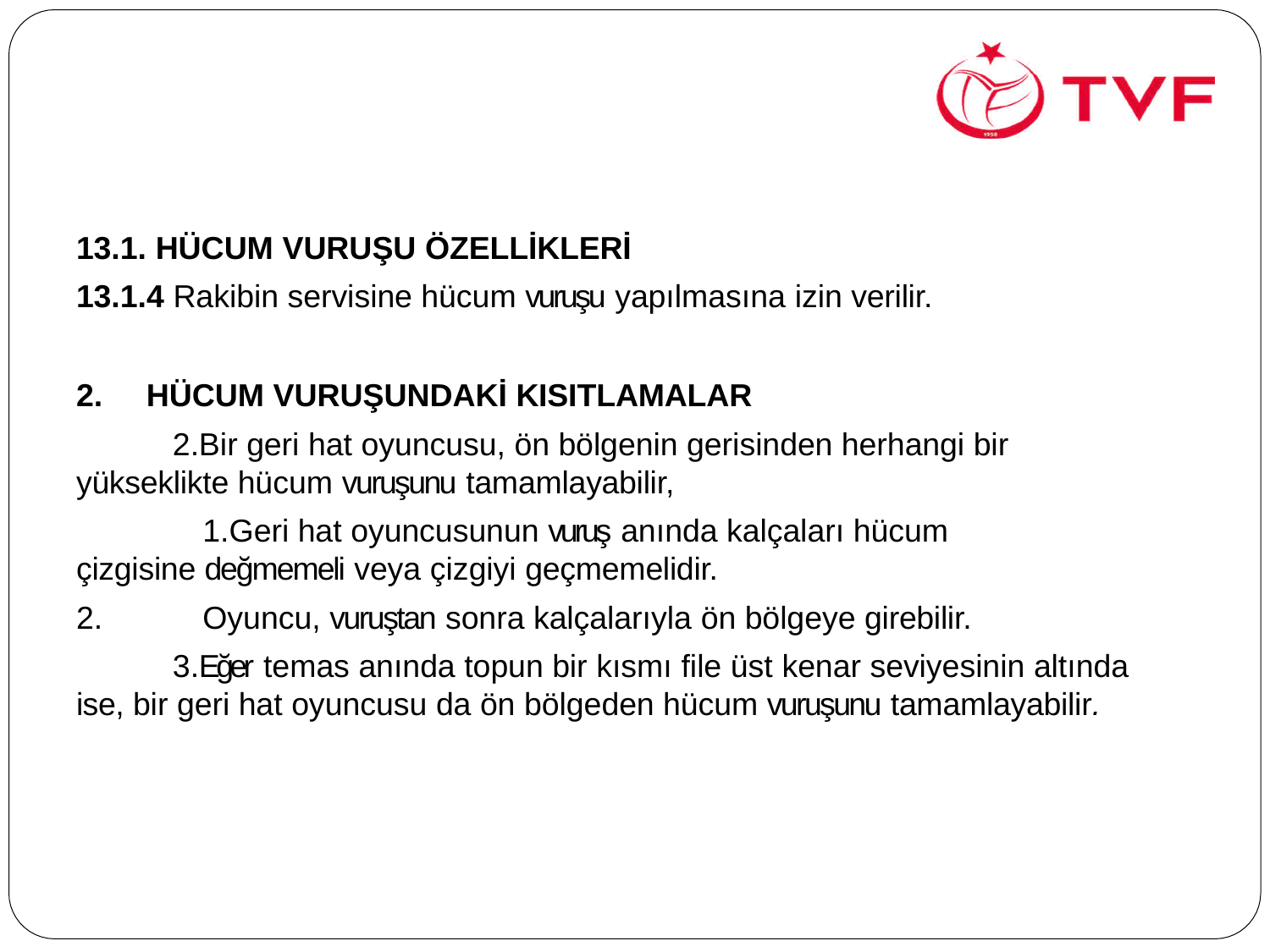

13.1. HÜCUM VURUŞU ÖZELLİKLERİ
13.1.4 Rakibin servisine hücum vuruşu yapılmasına izin verilir.

HÜCUM VURUŞUNDAKİ KISITLAMALAR
Bir geri hat oyuncusu, ön bölgenin gerisinden herhangi bir yükseklikte hücum vuruşunu tamamlayabilir,
Geri hat oyuncusunun vuruş anında kalçaları hücum çizgisine değmemeli veya çizgiyi geçmemelidir.
Oyuncu, vuruştan sonra kalçalarıyla ön bölgeye girebilir.
Eğer temas anında topun bir kısmı file üst kenar seviyesinin altında ise, bir geri hat oyuncusu da ön bölgeden hücum vuruşunu tamamlayabilir.